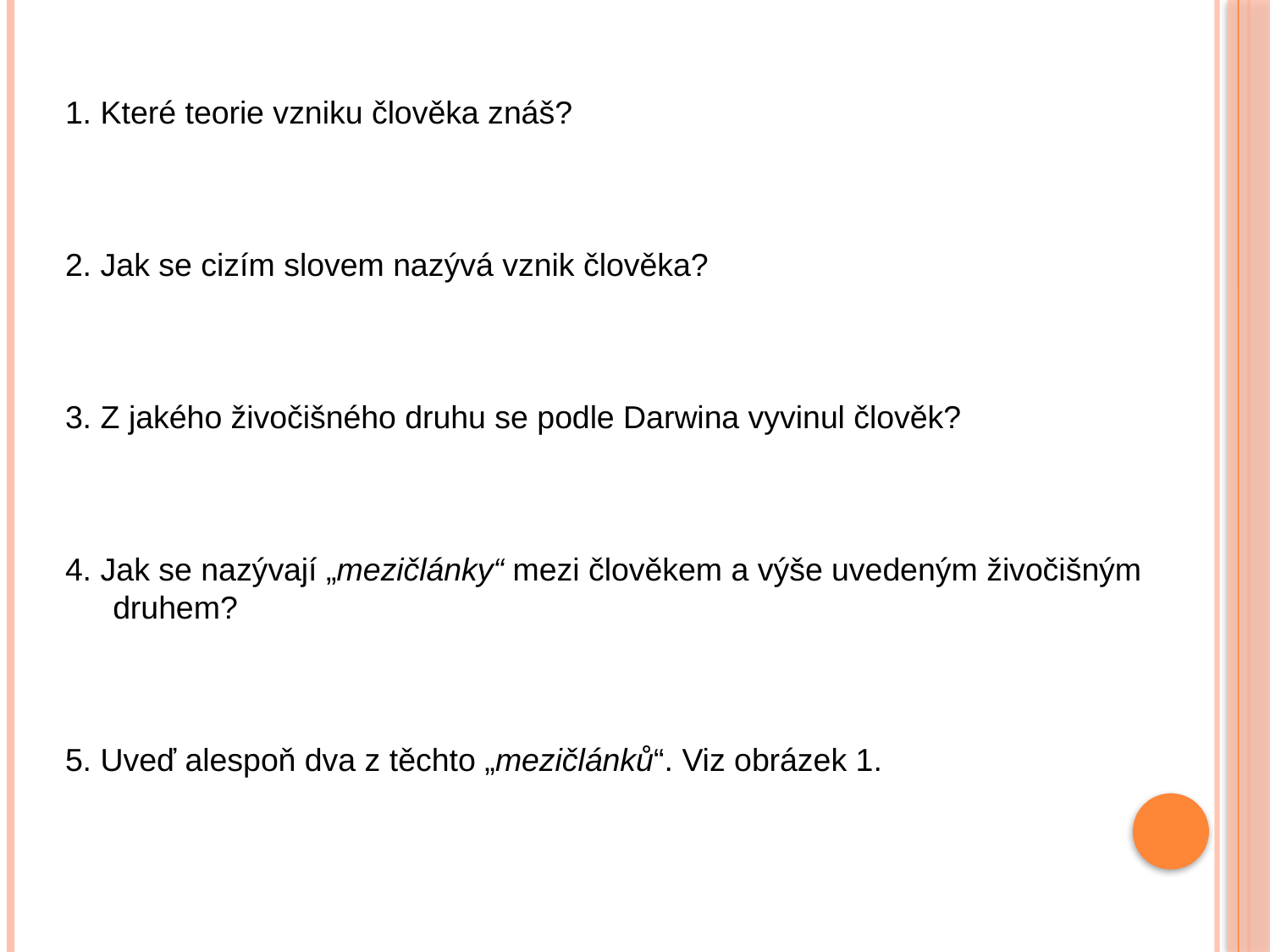

1. Které teorie vzniku člověka znáš?

2. Jak se cizím slovem nazývá vznik člověka?

3. Z jakého živočišného druhu se podle Darwina vyvinul člověk?

4. Jak se nazývají „mezičlánky“ mezi člověkem a výše uvedeným živočišným druhem?

5. Uveď alespoň dva z těchto „mezičlánků“. Viz obrázek 1.